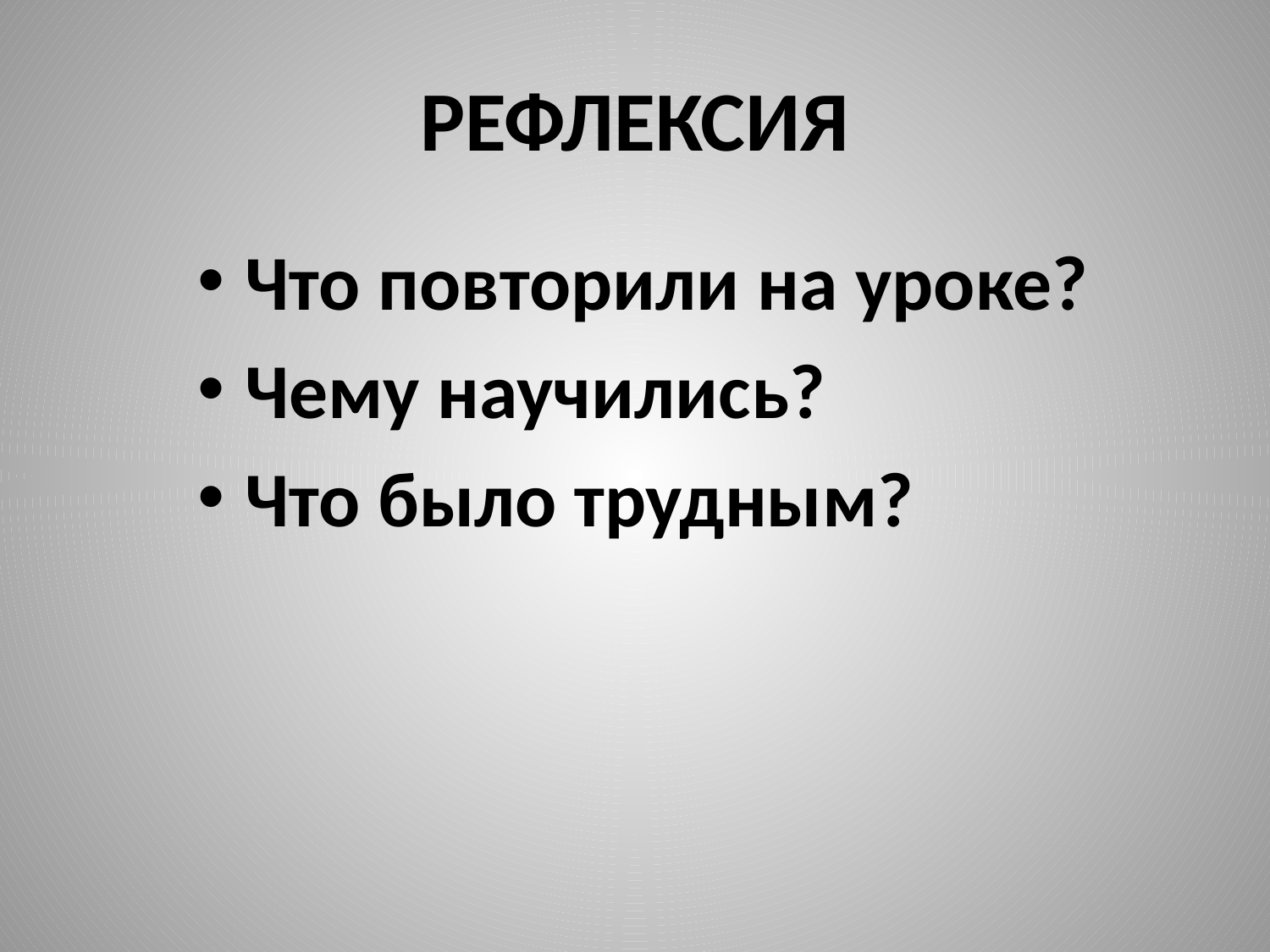

# РЕФЛЕКСИЯ
Что повторили на уроке?
Чему научились?
Что было трудным?